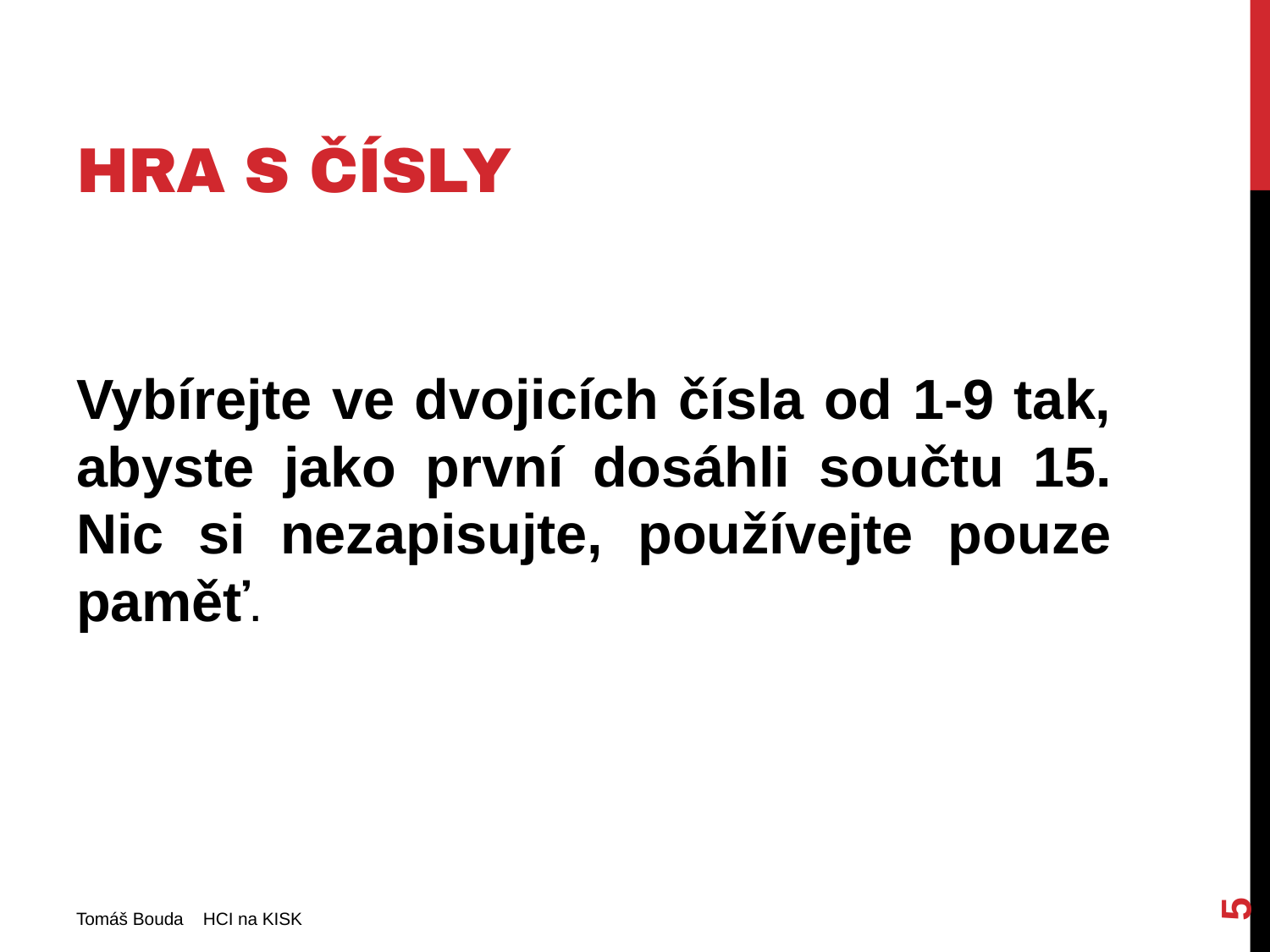

# Hra s čísly
Vybírejte ve dvojicích čísla od 1-9 tak, abyste jako první dosáhli součtu 15. Nic si nezapisujte, používejte pouze paměť.
5
Tomáš Bouda    HCI na KISK